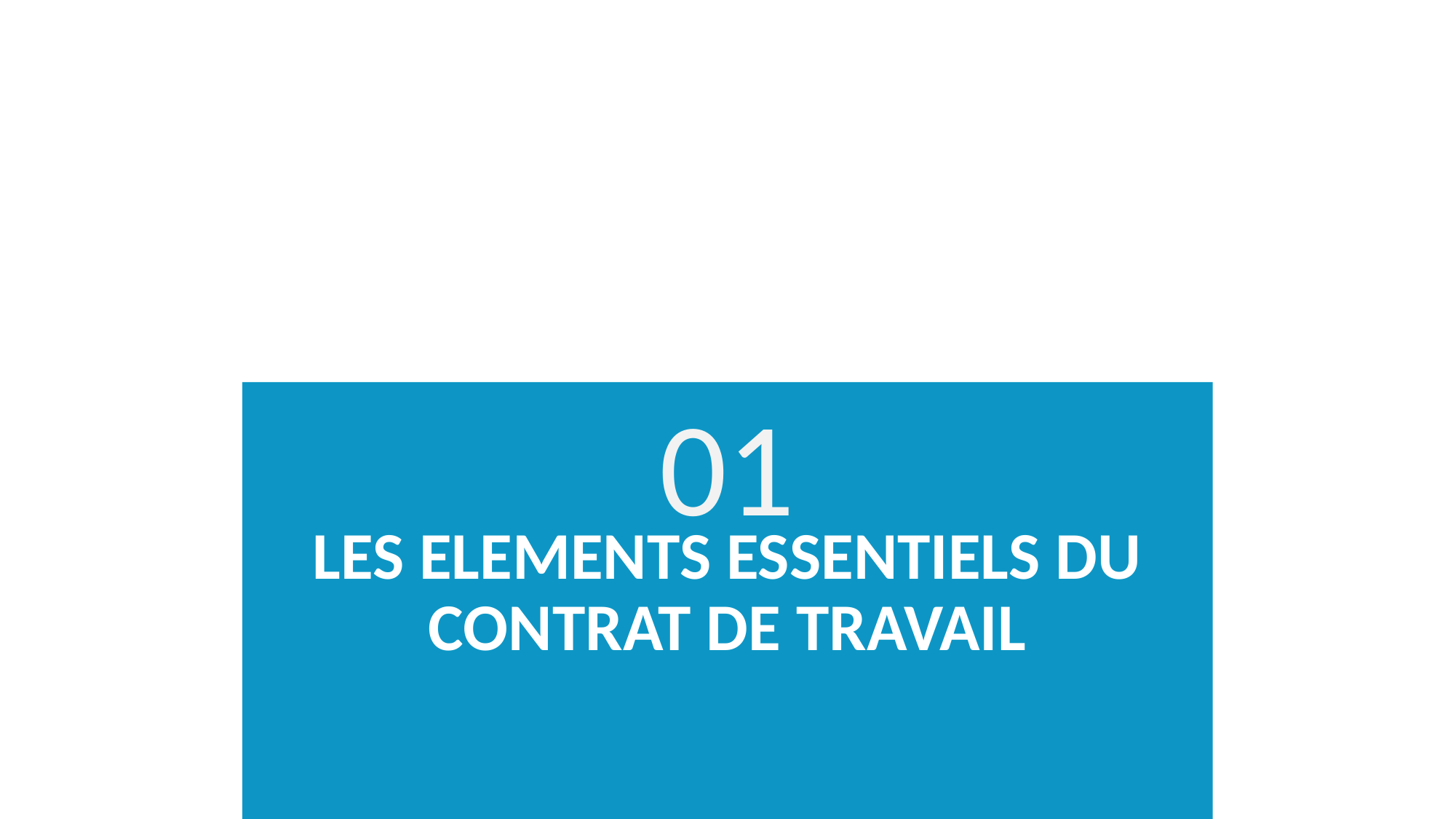

01
# LES ELEMENTS ESSENTIELS DU CONTRAT DE TRAVAIL